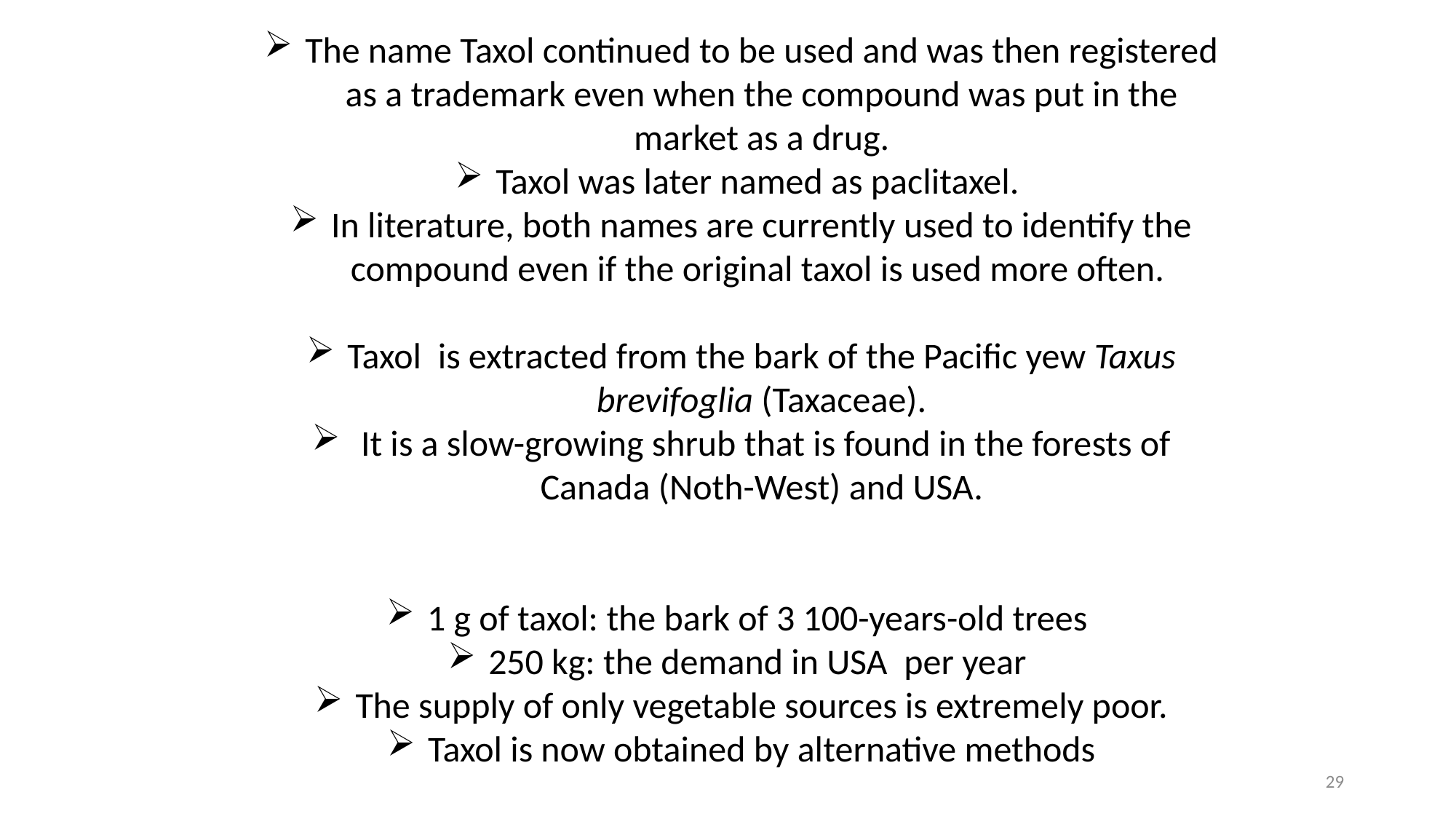

The name Taxol continued to be used and was then registered as a trademark even when the compound was put in the market as a drug.
Taxol was later named as paclitaxel.
In literature, both names are currently used to identify the compound even if the original taxol is used more often.

Taxol  is extracted from the bark of the Pacific yew Taxus brevifoglia (Taxaceae).
 It is a slow-growing shrub that is found in the forests of Canada (Noth-West) and USA.

1 g of taxol: the bark of 3 100-years-old trees
250 kg: the demand in USA  per year
The supply of only vegetable sources is extremely poor.
Taxol is now obtained by alternative methods

29